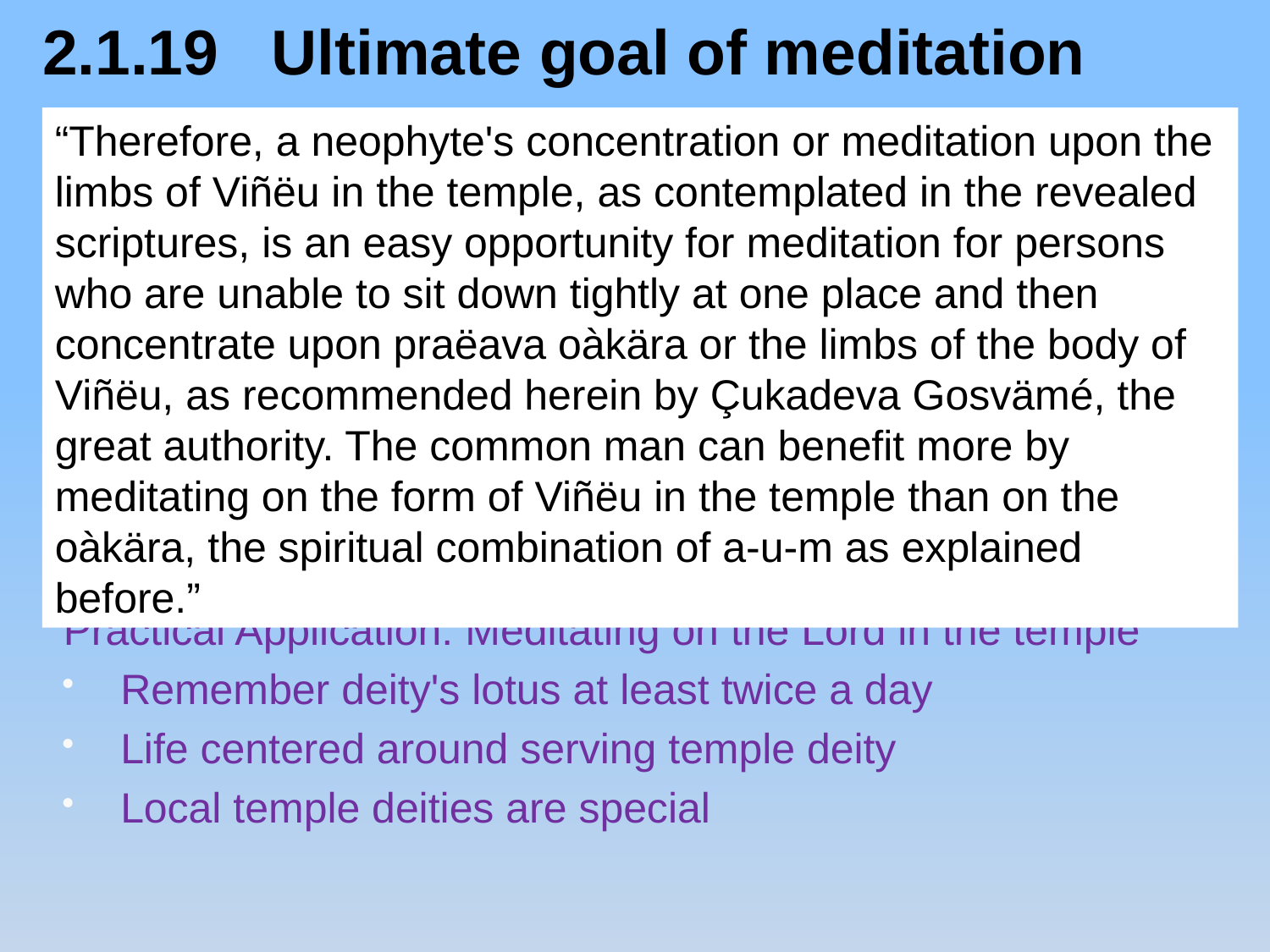

2.1.19   Ultimate goal of meditation

Practical Application: Meditating on the Lord in the temple
Remember deity's lotus at least twice a day
Life centered around serving temple deity
Local temple deities are special
“Therefore, a neophyte's concentration or meditation upon the limbs of Viñëu in the temple, as contemplated in the revealed scriptures, is an easy opportunity for meditation for persons who are unable to sit down tightly at one place and then concentrate upon praëava oàkära or the limbs of the body of Viñëu, as recommended herein by Çukadeva Gosvämé, the great authority. The common man can benefit more by meditating on the form of Viñëu in the temple than on the oàkära, the spiritual combination of a-u-m as explained before.”